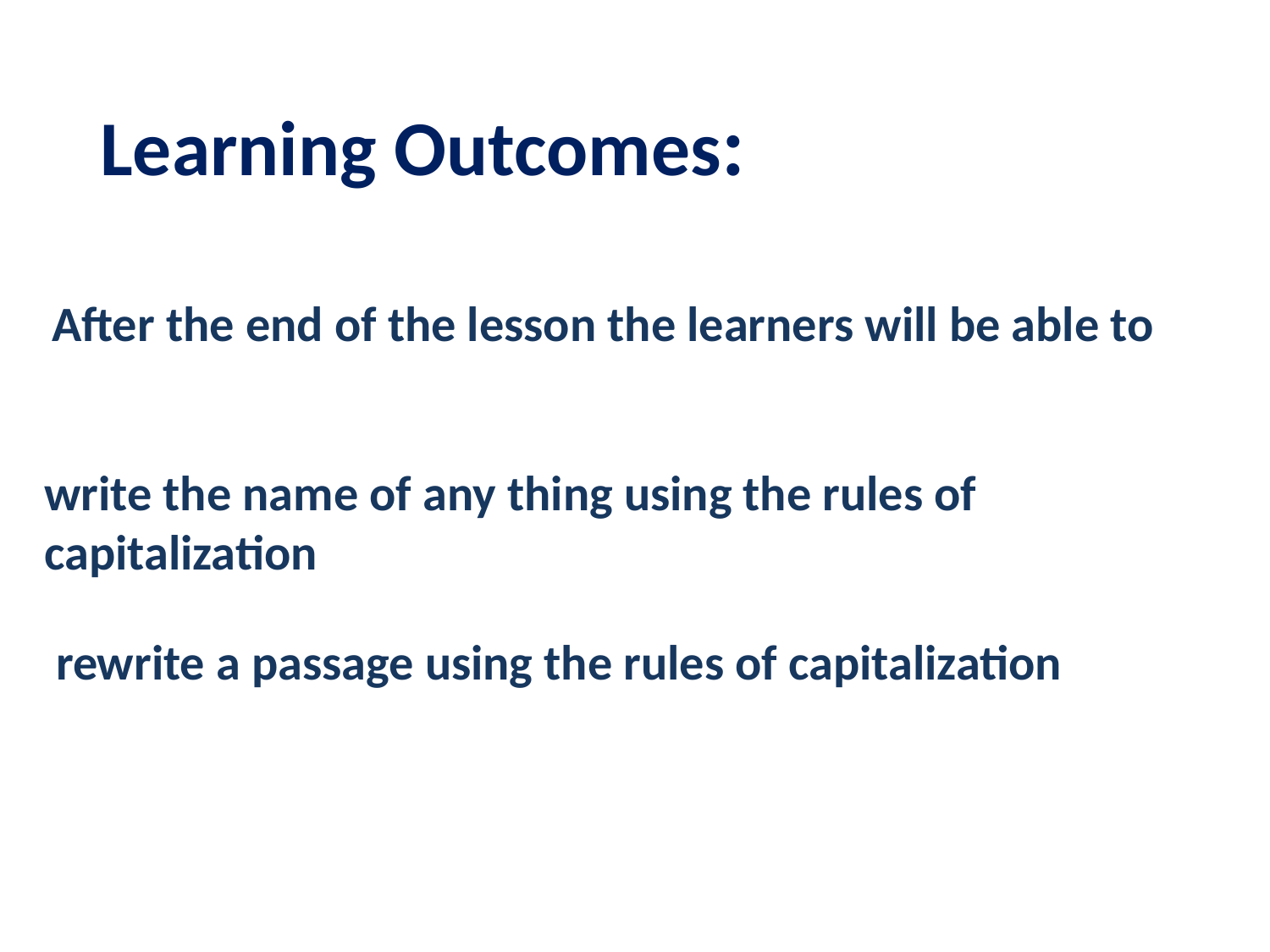

Learning Outcomes:
After the end of the lesson the learners will be able to
write the name of any thing using the rules of capitalization
rewrite a passage using the rules of capitalization